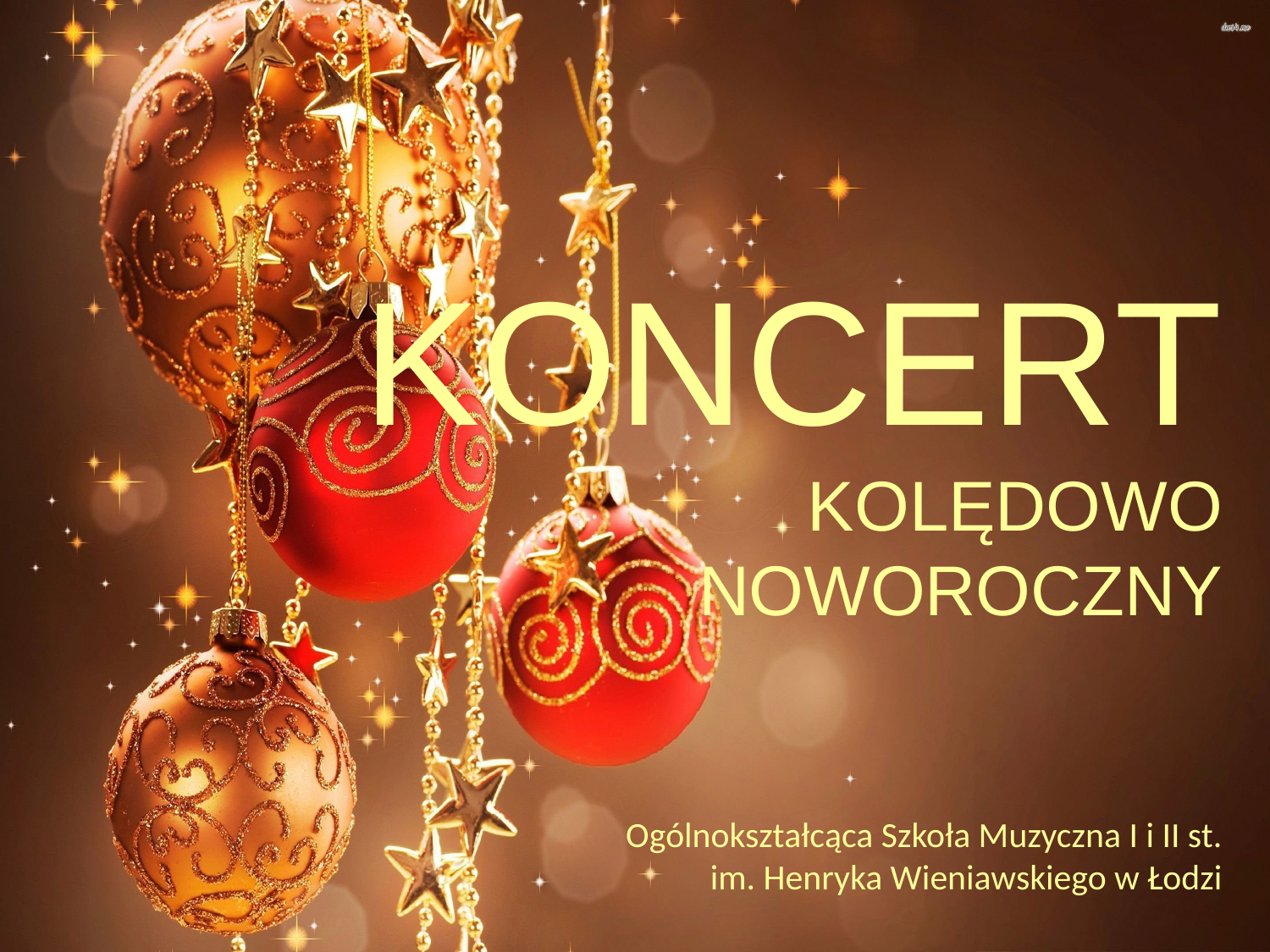

KONCERT
KOLĘDOWO
NOWOROCZNY
Ogólnokształcąca Szkoła Muzyczna I i II st.
im. Henryka Wieniawskiego w Łodzi